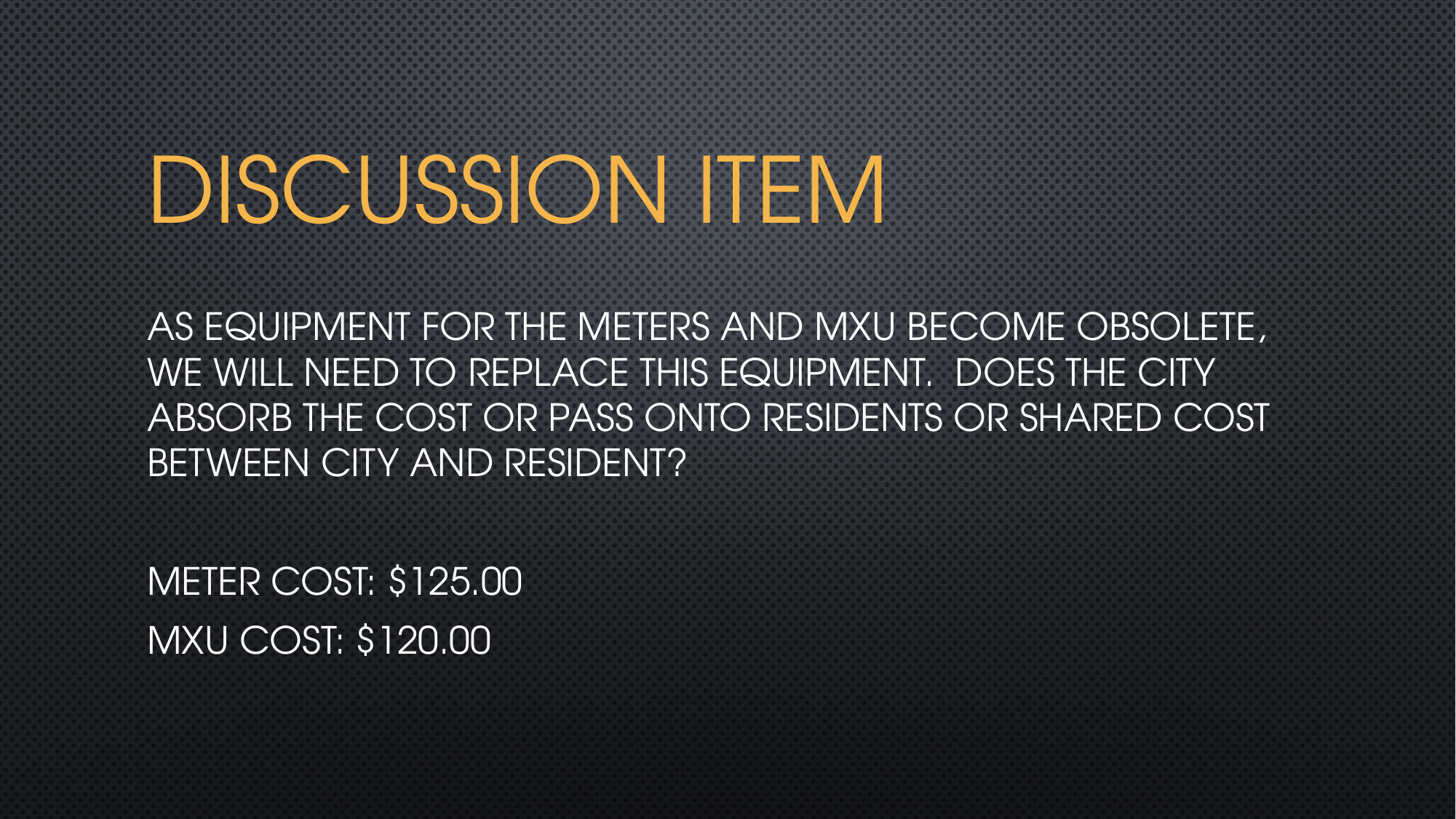

# Discussion Item
As equipment for the Meters and mxu become obsolete, we will need to replace this equipment.  Does the city absorb the cost or pass onto residents or shared cost between city and resident?

Meter cost: $125.00
MXU Cost: $120.00